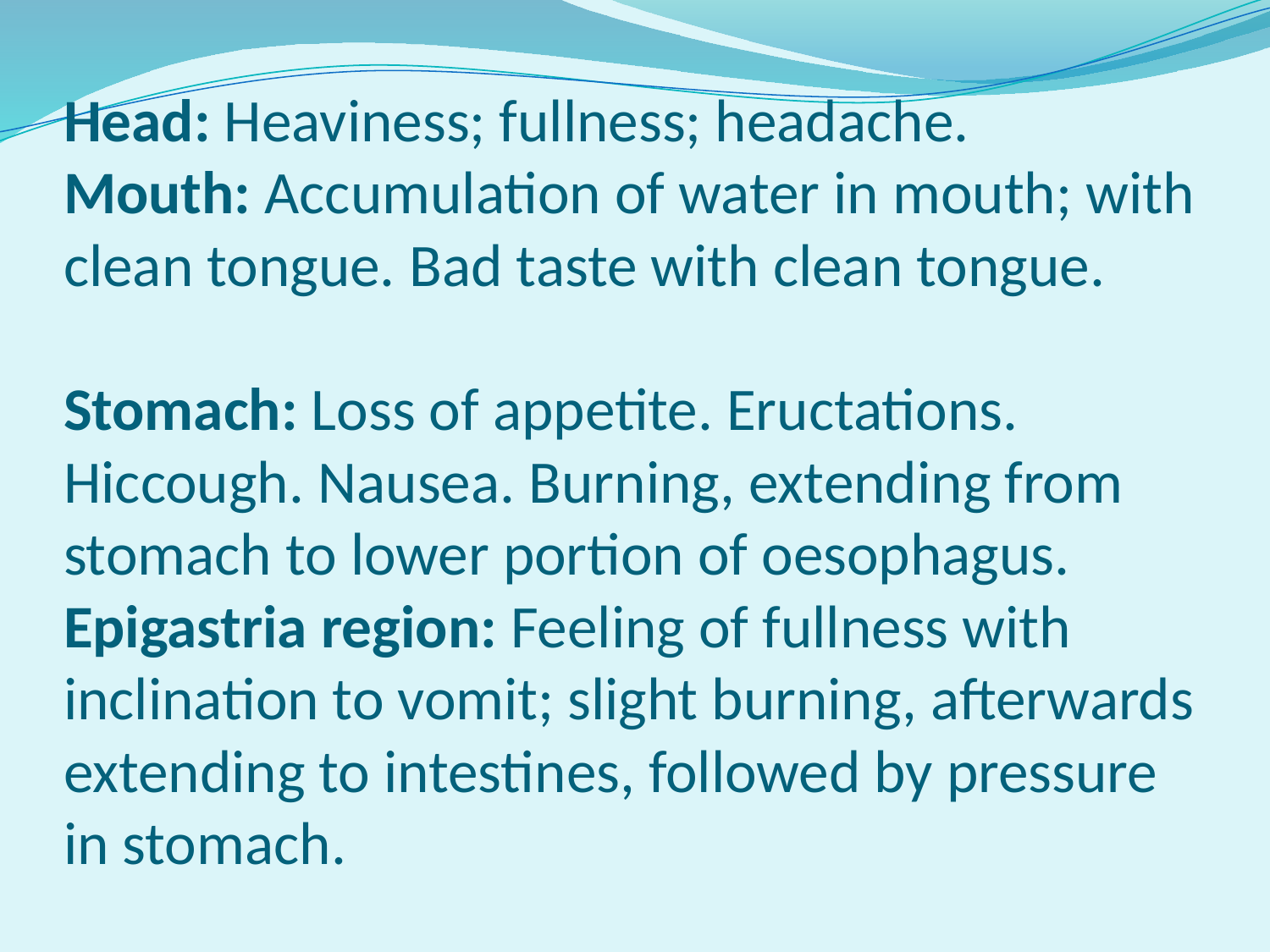

# Head: Heaviness; fullness; headache. Mouth: Accumulation of water in mouth; with clean tongue. Bad taste with clean tongue. Stomach: Loss of appetite. Eructations. Hiccough. Nausea. Burning, extending from stomach to lower portion of oesophagus. Epigastria region: Feeling of fullness with inclination to vomit; slight burning, afterwards extending to intestines, followed by pressure in stomach.